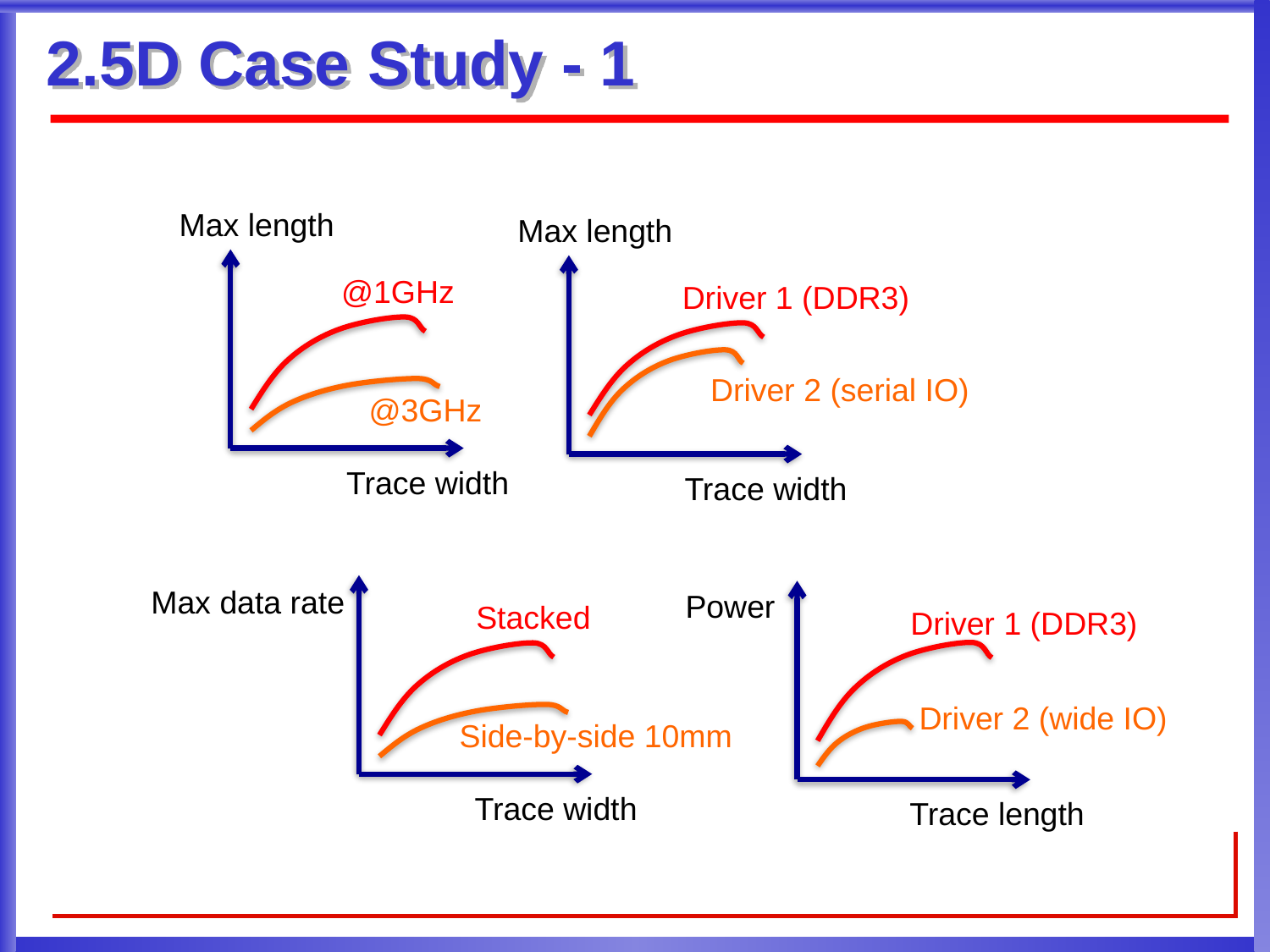

# 2.5D Case Study - 1
Max length
Max length
@1GHz
Driver 1 (DDR3)

Driver 2 (serial IO)

@3GHz
Trace width
Trace width
Max data rate
Power
Stacked
Driver 1 (DDR3)

Driver 2 (wide IO)

Side-by-side 10mm

Trace width
Trace length